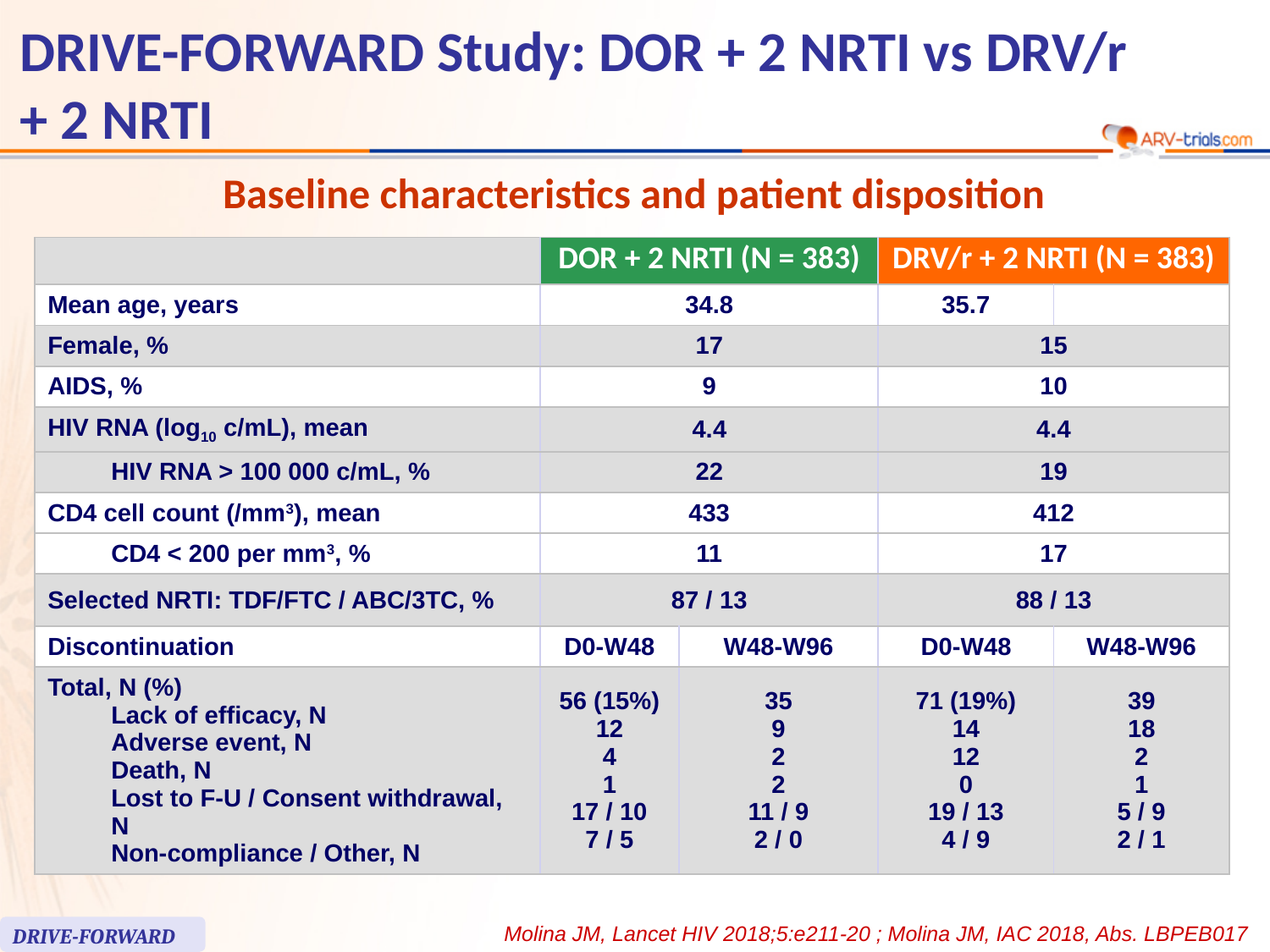

# DRIVE-FORWARD Study: DOR + 2 NRTI vs DRV/r + 2 NRTI
Baseline characteristics and patient disposition
|  | DOR + 2 NRTI (N = 383) |  | DRV/r + 2 NRTI (N = 383) |  |
| --- | --- | --- | --- | --- |
| Mean age, years | 34.8 |  | 35.7 |  |
| Female, % | 17 |  | 15 |  |
| AIDS, % | 9 |  | 10 |  |
| HIV RNA (log10 c/mL), mean | 4.4 |  | 4.4 |  |
| HIV RNA > 100 000 c/mL, % | 22 |  | 19 |  |
| CD4 cell count (/mm3), mean | 433 |  | 412 |  |
| CD4 < 200 per mm3, % | 11 |  | 17 |  |
| Selected NRTI: TDF/FTC / ABC/3TC, % | 87 / 13 |  | 88 / 13 |  |
| Discontinuation | D0-W48 | W48-W96 | D0-W48 | W48-W96 |
| Total, N (%) Lack of efficacy, N Adverse event, N Death, N Lost to F-U / Consent withdrawal, N Non-compliance / Other, N | 56 (15%) 12 4 1 17 / 10 7 / 5 | 35 9 2 2 11 / 9 2 / 0 | 71 (19%) 14 12 0 19 / 13 4 / 9 | 39 18 2 1 5 / 9 2 / 1 |
Molina JM, Lancet HIV 2018;5:e211-20 ; Molina JM, IAC 2018, Abs. LBPEB017
DRIVE-FORWARD